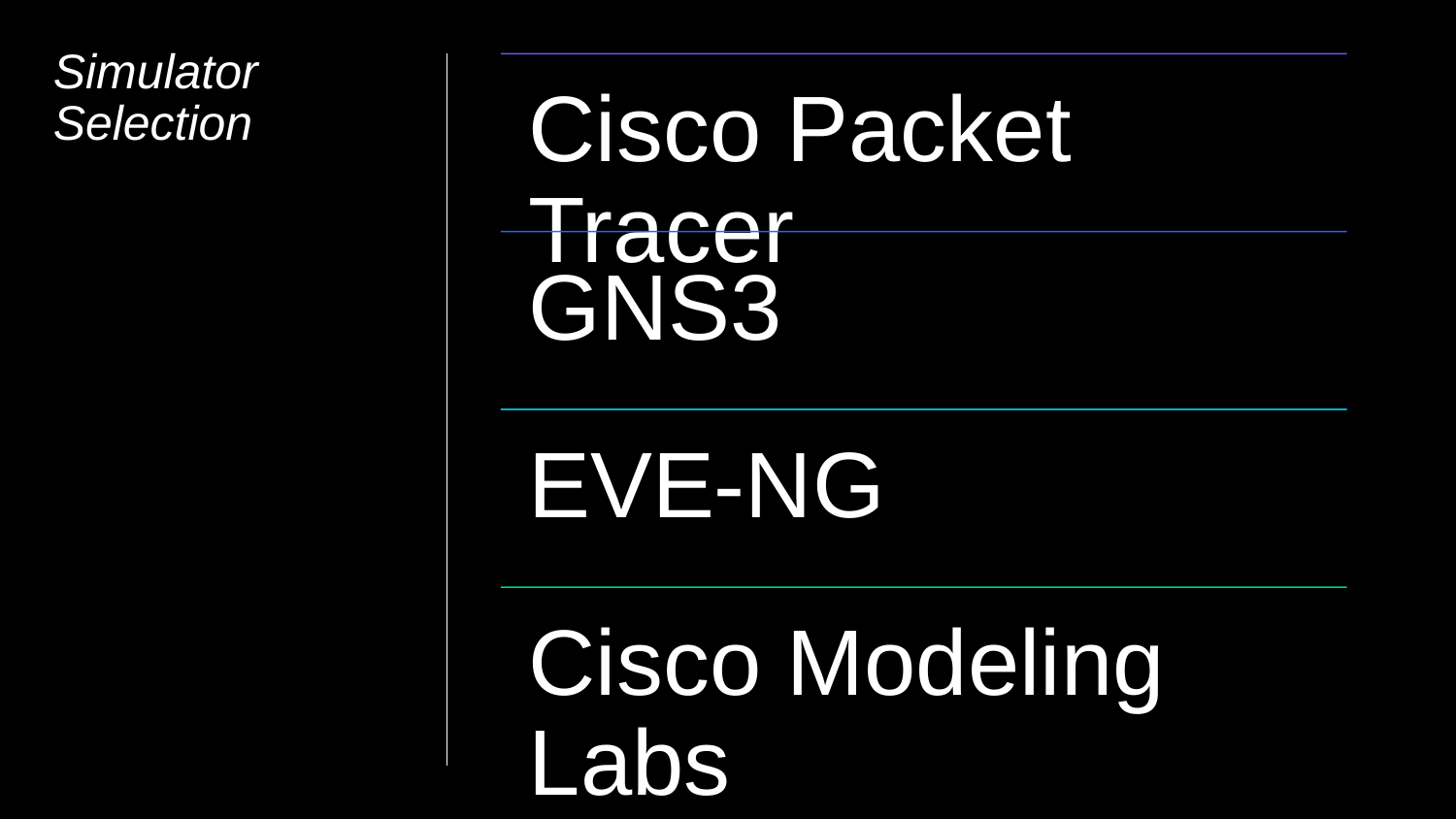

# Simulator Selection
Cisco Packet Tracer
GNS3
EVE-NG
Cisco Modeling Labs